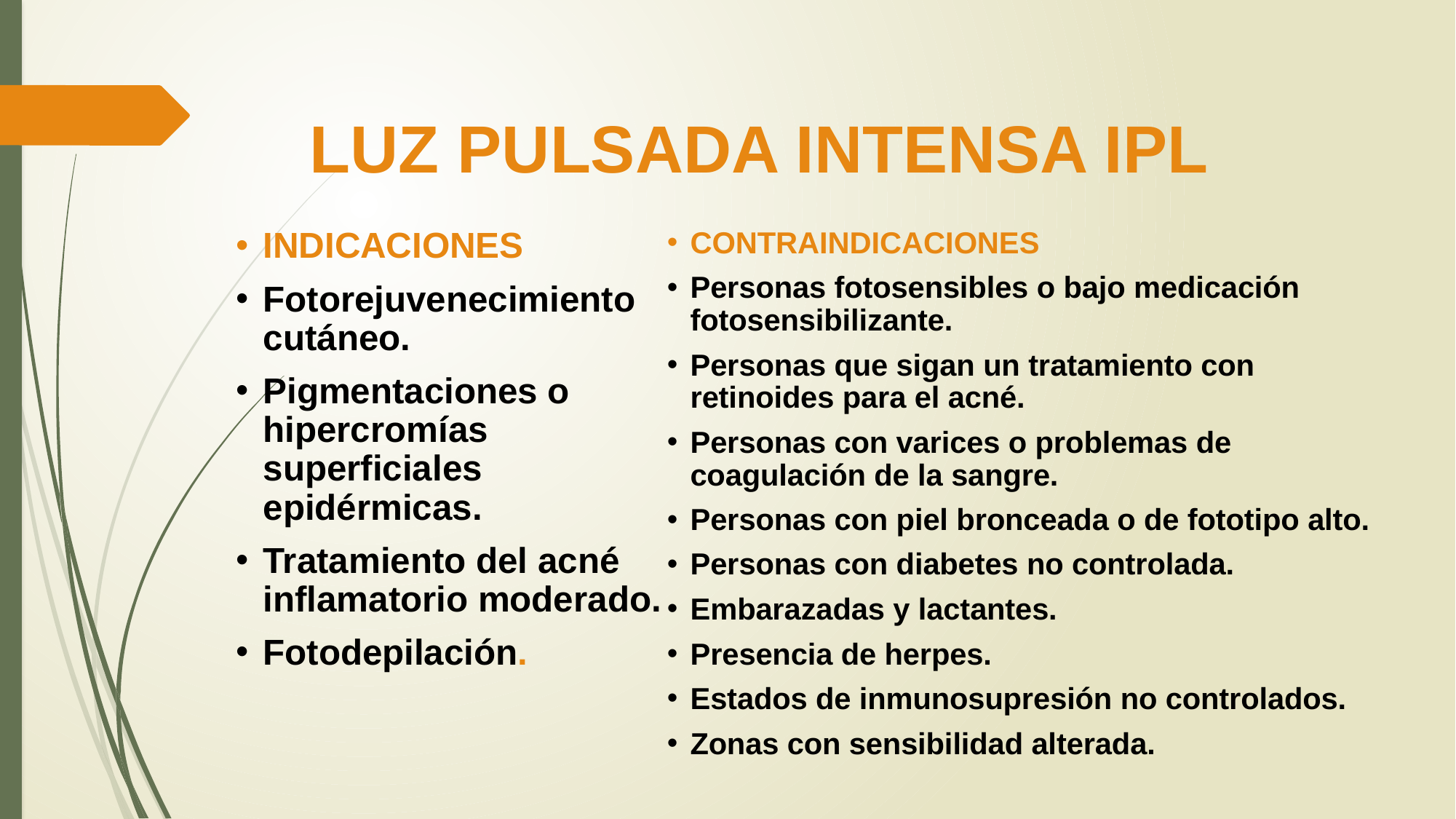

# LUZ PULSADA INTENSA IPL
INDICACIONES
Fotorejuvenecimiento cutáneo.
Pigmentaciones o hipercromías superficiales epidérmicas.
Tratamiento del acné inflamatorio moderado.
Fotodepilación.

CONTRAINDICACIONES
Personas fotosensibles o bajo medicación fotosensibilizante.
Personas que sigan un tratamiento con retinoides para el acné.
Personas con varices o problemas de coagulación de la sangre.
Personas con piel bronceada o de fototipo alto.
Personas con diabetes no controlada.
Embarazadas y lactantes.
Presencia de herpes.
Estados de inmunosupresión no controlados.
Zonas con sensibilidad alterada.